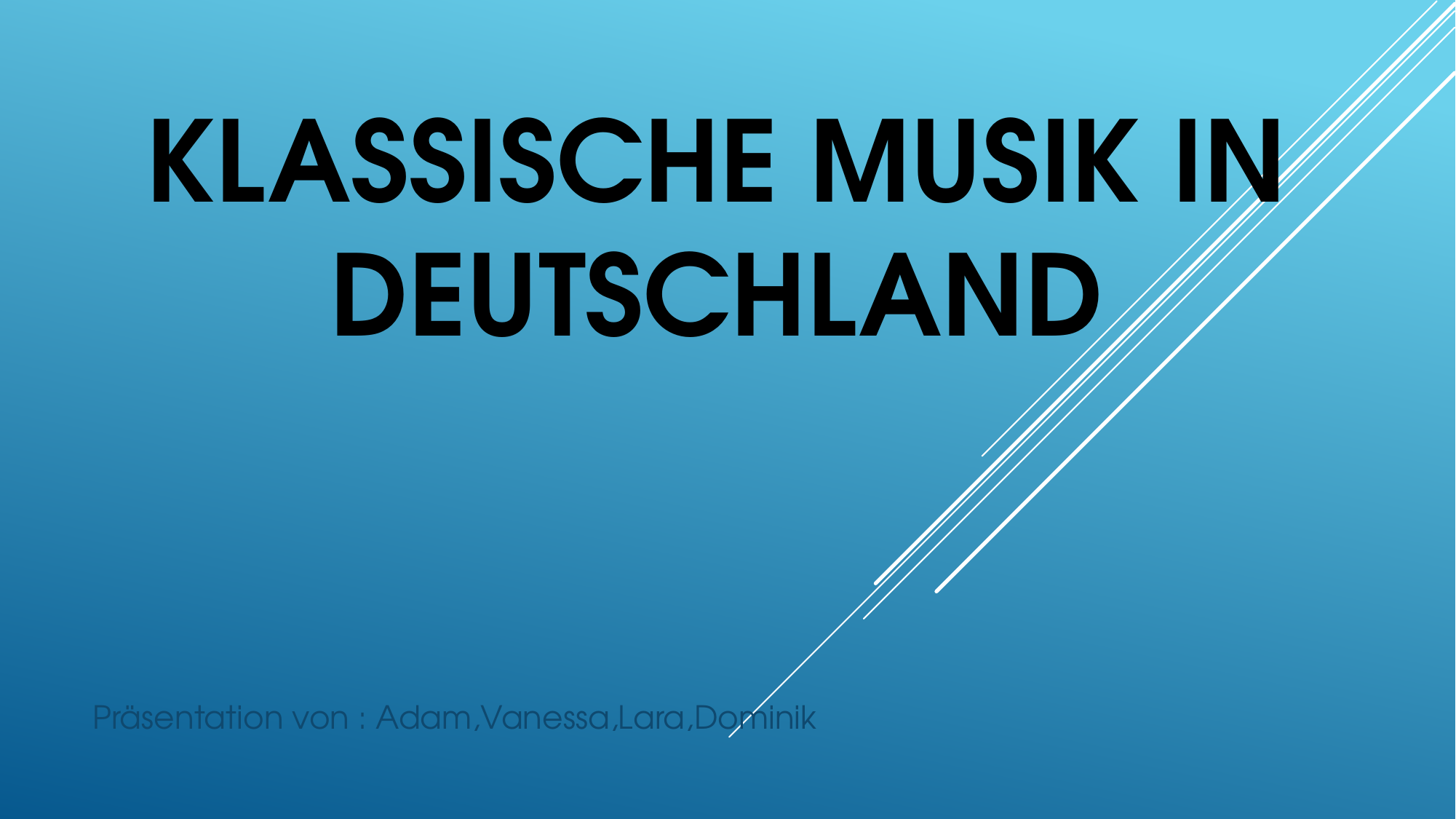

# KLASSISCHE MUSIK IN dEUTSCHLAND
Präsentation von : Adam,Vanessa,Lara,Dominik